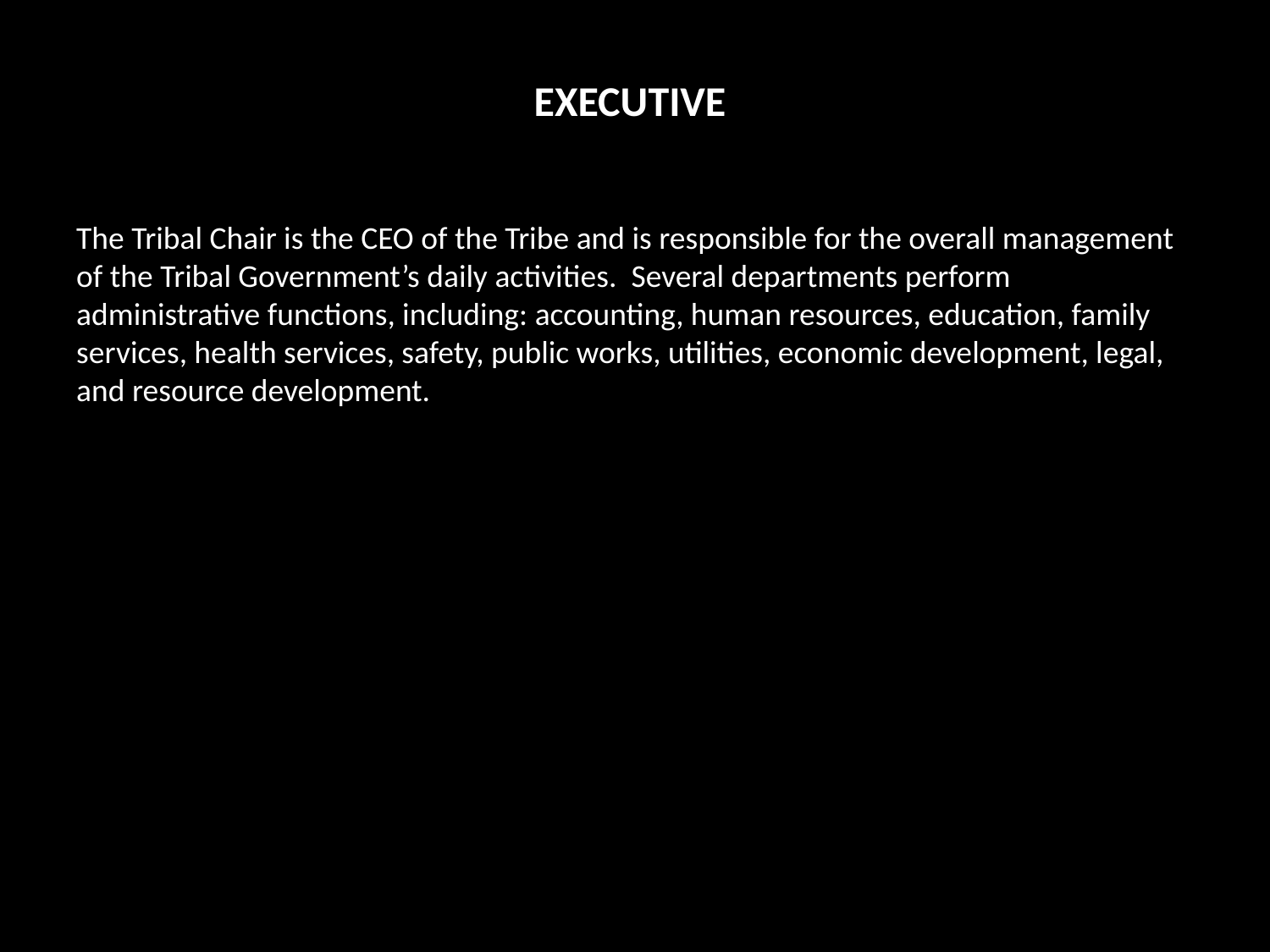

# EXECUTIVE
The Tribal Chair is the CEO of the Tribe and is responsible for the overall management of the Tribal Government’s daily activities.  Several departments perform administrative functions, including: accounting, human resources, education, family services, health services, safety, public works, utilities, economic development, legal, and resource development.